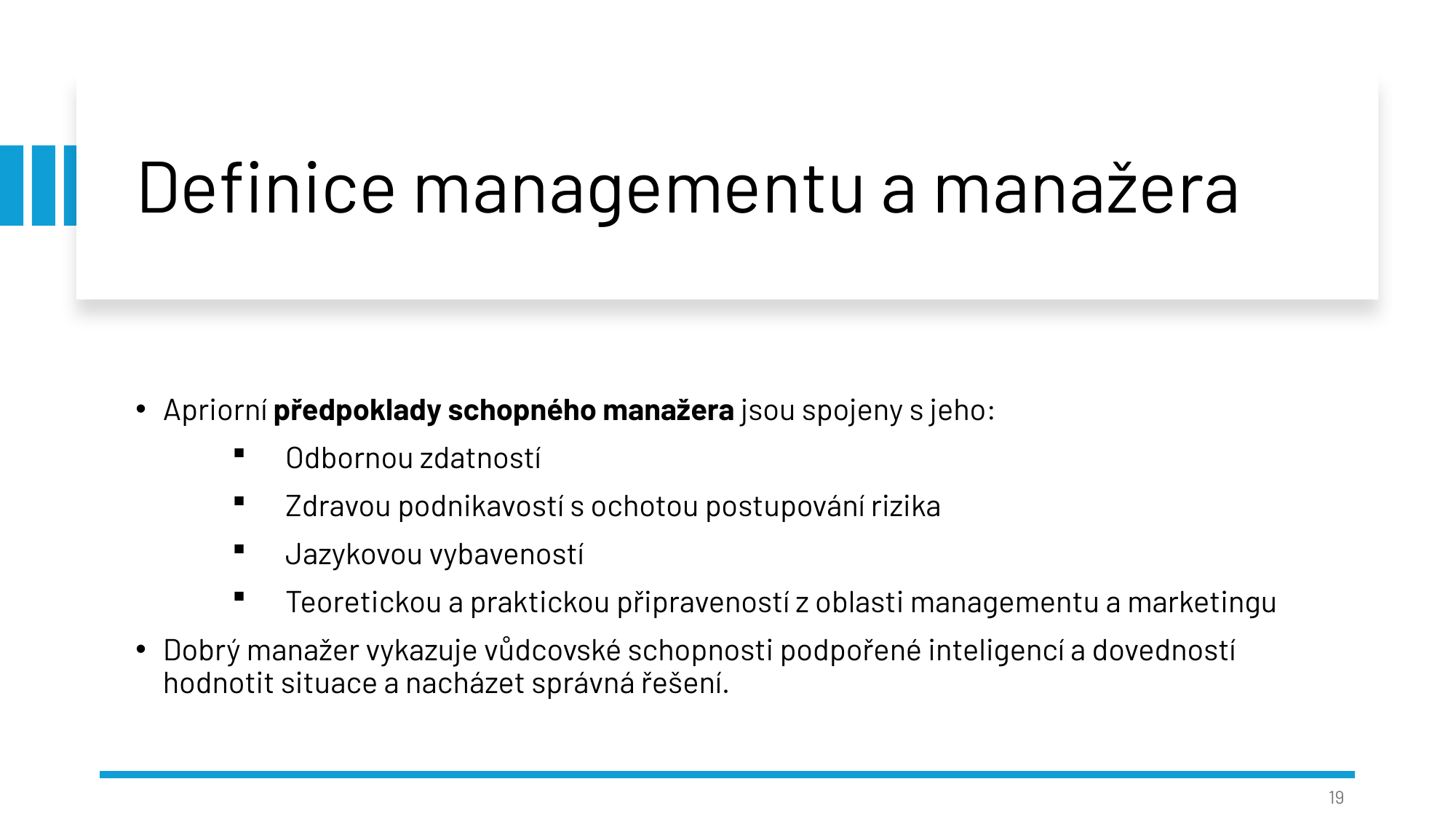

# Definice managementu a manažera

Apriorní předpoklady schopného manažera jsou spojeny s jeho:
Odbornou zdatností
Zdravou podnikavostí s ochotou postupování rizika
Jazykovou vybaveností
Teoretickou a praktickou připraveností z oblasti managementu a marketingu
Dobrý manažer vykazuje vůdcovské schopnosti podpořené inteligencí a dovedností hodnotit situace a nacházet správná řešení.
19